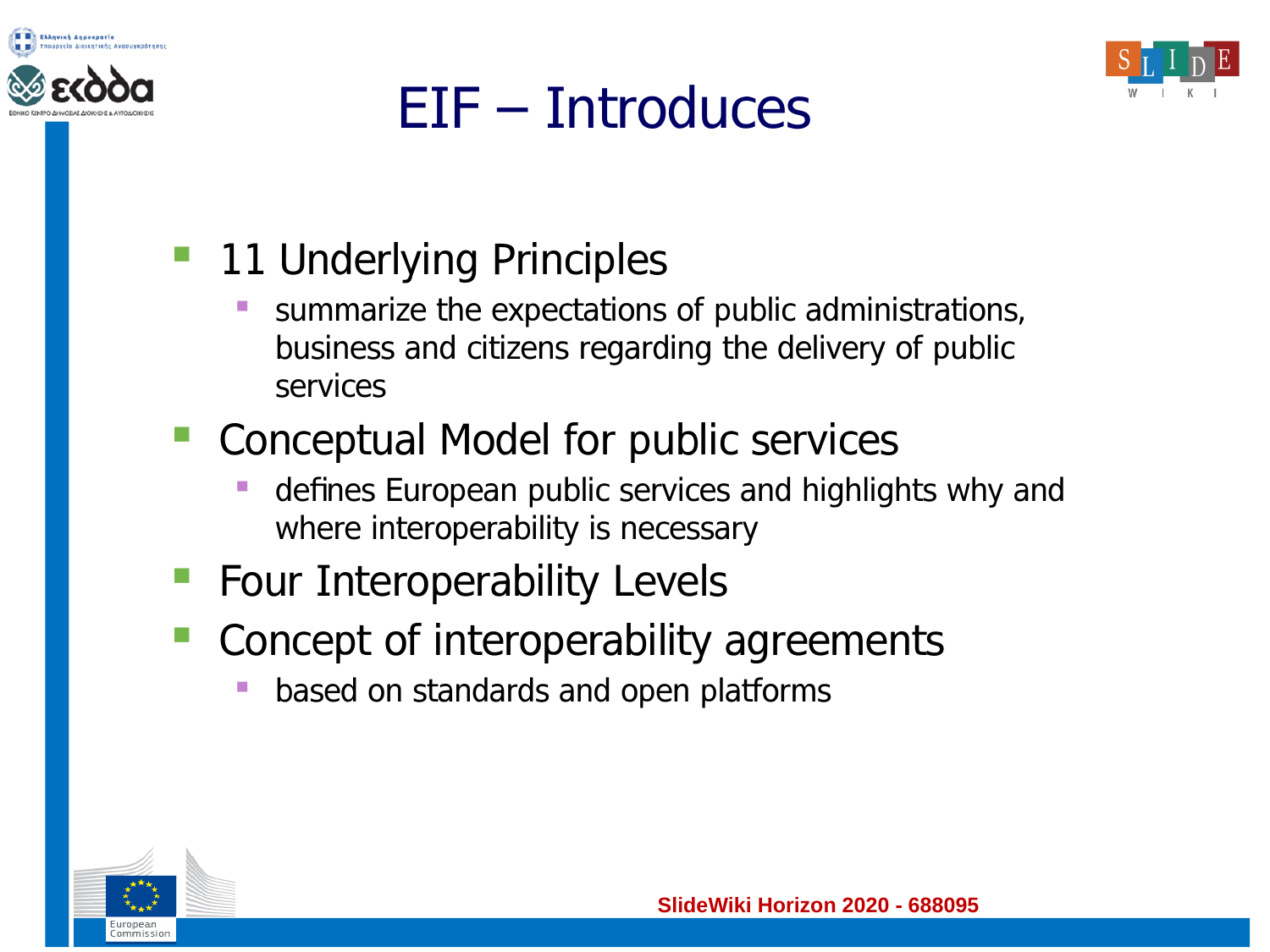

# EIF – Introduces
11 Underlying Principles
summarize the expectations of public administrations, business and citizens regarding the delivery of public services
Conceptual Model for public services
defines European public services and highlights why and where interoperability is necessary
Four Interoperability Levels
Concept of interoperability agreements
based on standards and open platforms